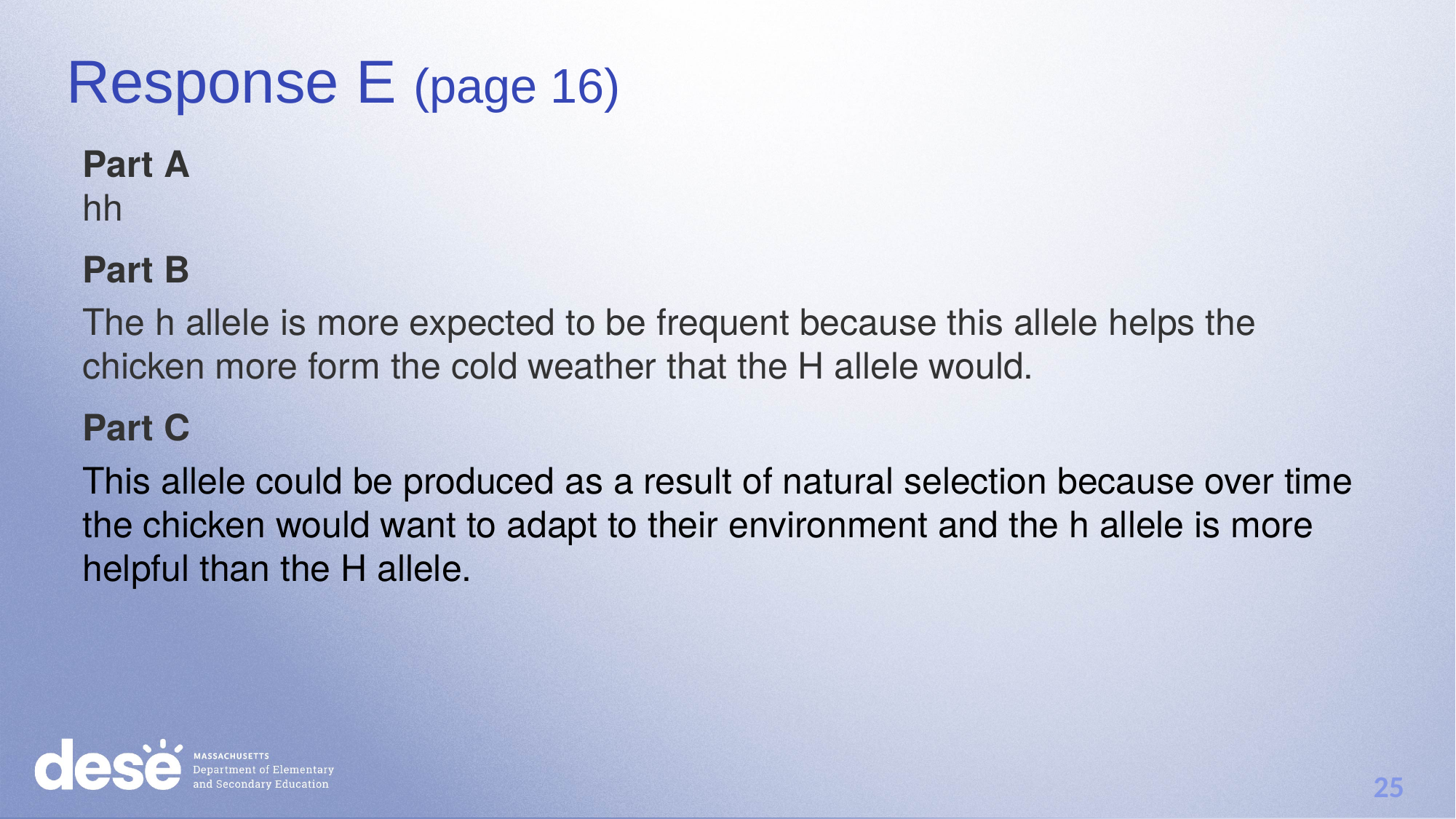

# Response E (page 16)
Part A
hh
Part B
The h allele is more expected to be frequent because this allele helps the chicken more form the cold weather that the H allele would.
Part C
This allele could be produced as a result of natural selection because over time the chicken would want to adapt to their environment and the h allele is more helpful than the H allele.